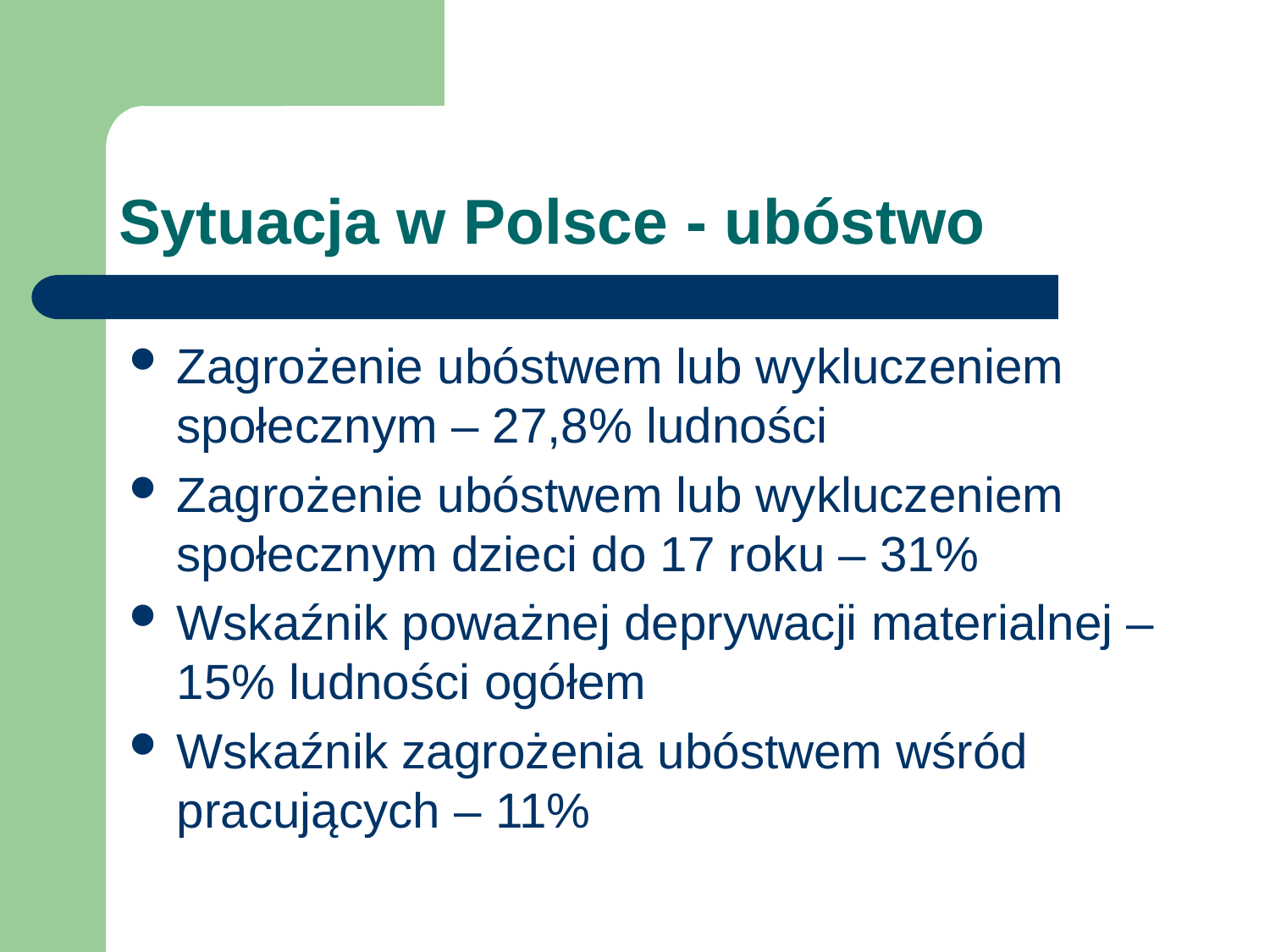

# Sytuacja w Polsce - ubóstwo
Zagrożenie ubóstwem lub wykluczeniem społecznym – 27,8% ludności
Zagrożenie ubóstwem lub wykluczeniem społecznym dzieci do 17 roku – 31%
Wskaźnik poważnej deprywacji materialnej – 15% ludności ogółem
Wskaźnik zagrożenia ubóstwem wśród pracujących – 11%